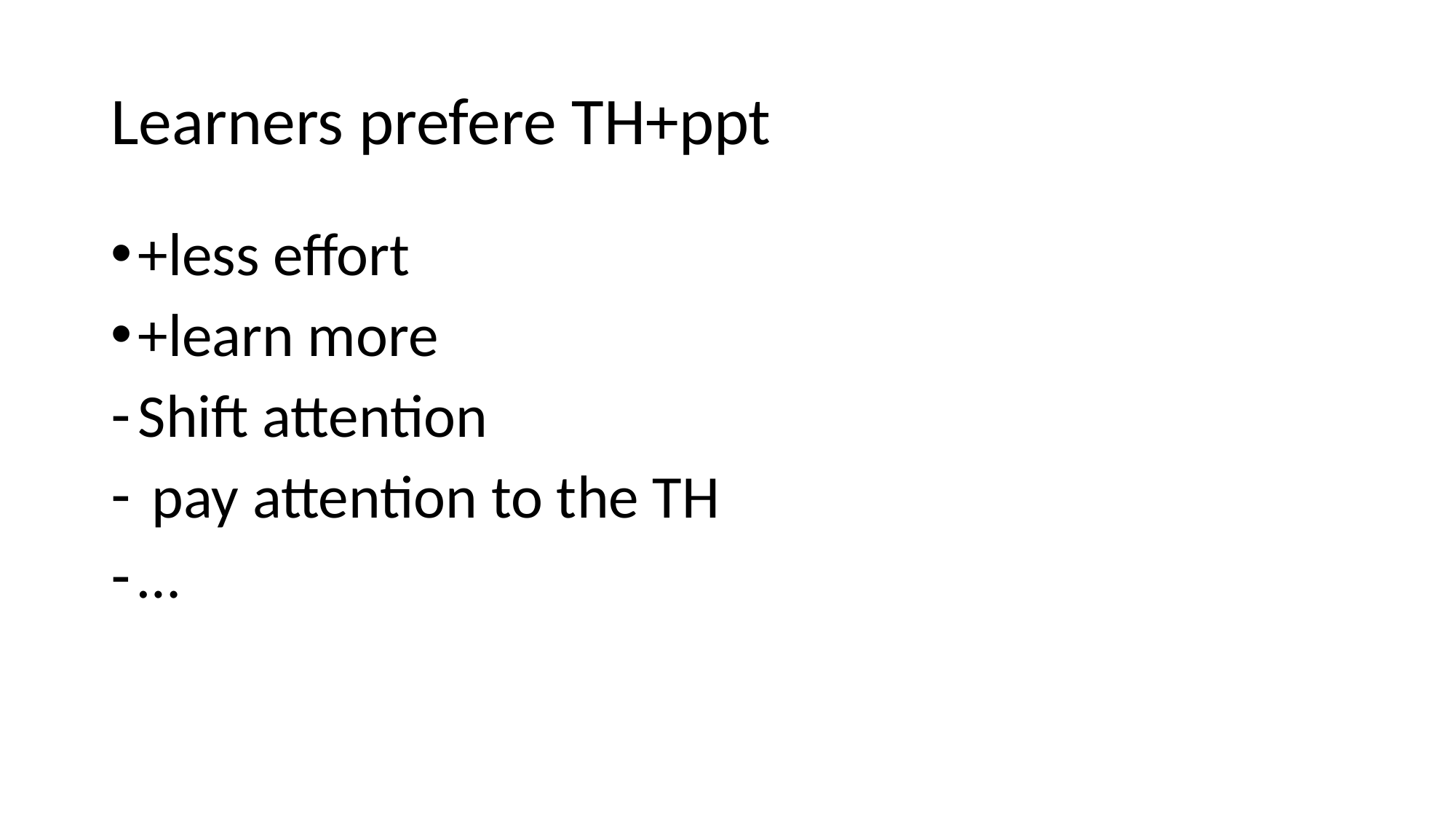

# Learners prefere TH+ppt
+less effort
+learn more
Shift attention
 pay attention to the TH
…